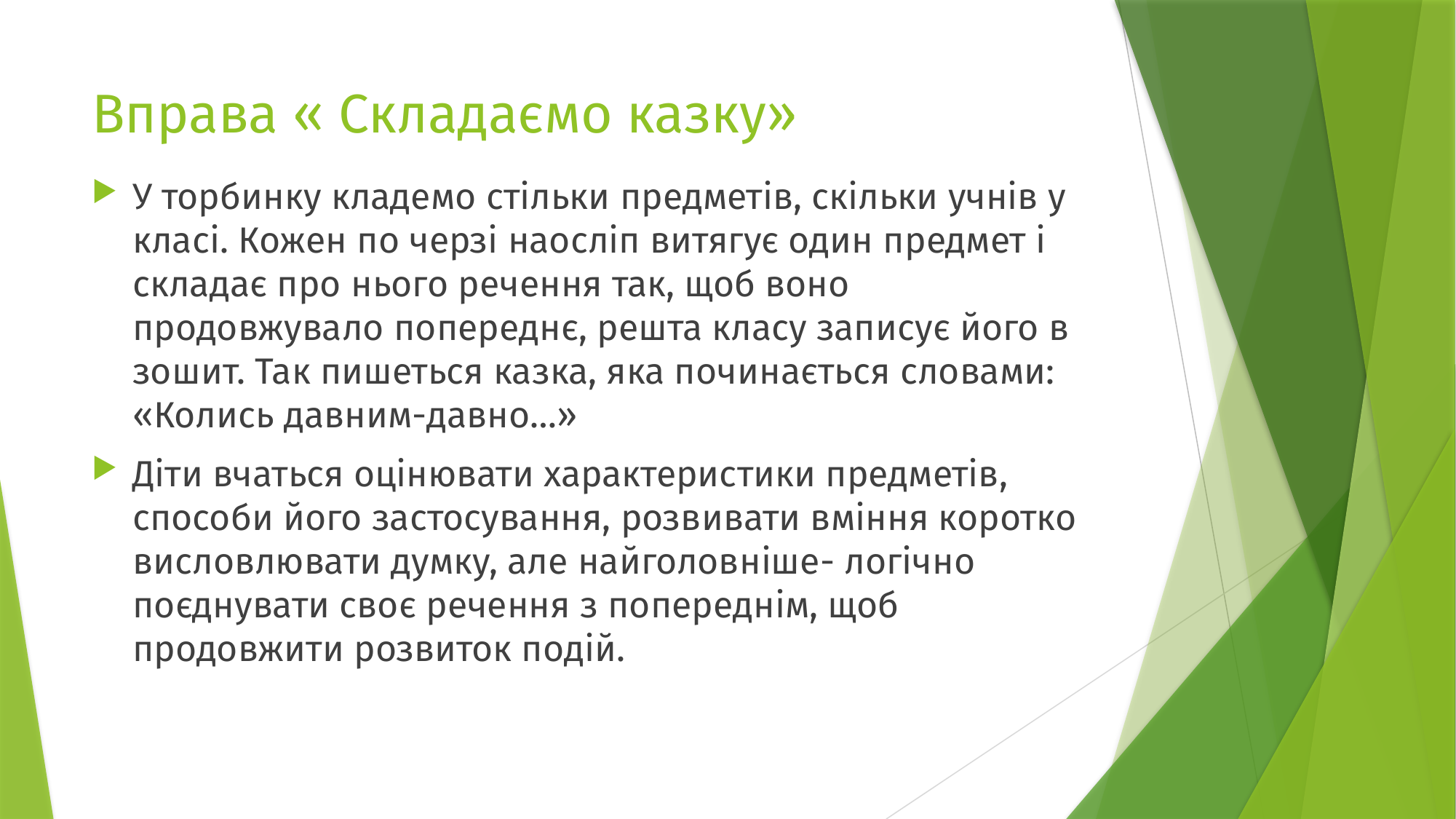

# Вправа « Складаємо казку»
У торбинку кладемо стільки предметів, скільки учнів у класі. Кожен по черзі наосліп витягує один предмет і складає про нього речення так, щоб воно продовжувало попереднє, решта класу записує його в зошит. Так пишеться казка, яка починається словами:  «Колись давним-давно…»
Діти вчаться оцінювати характеристики предметів, способи його застосування, розвивати вміння коротко висловлювати думку, але найголовніше- логічно поєднувати своє речення з попереднім, щоб продовжити розвиток подій.